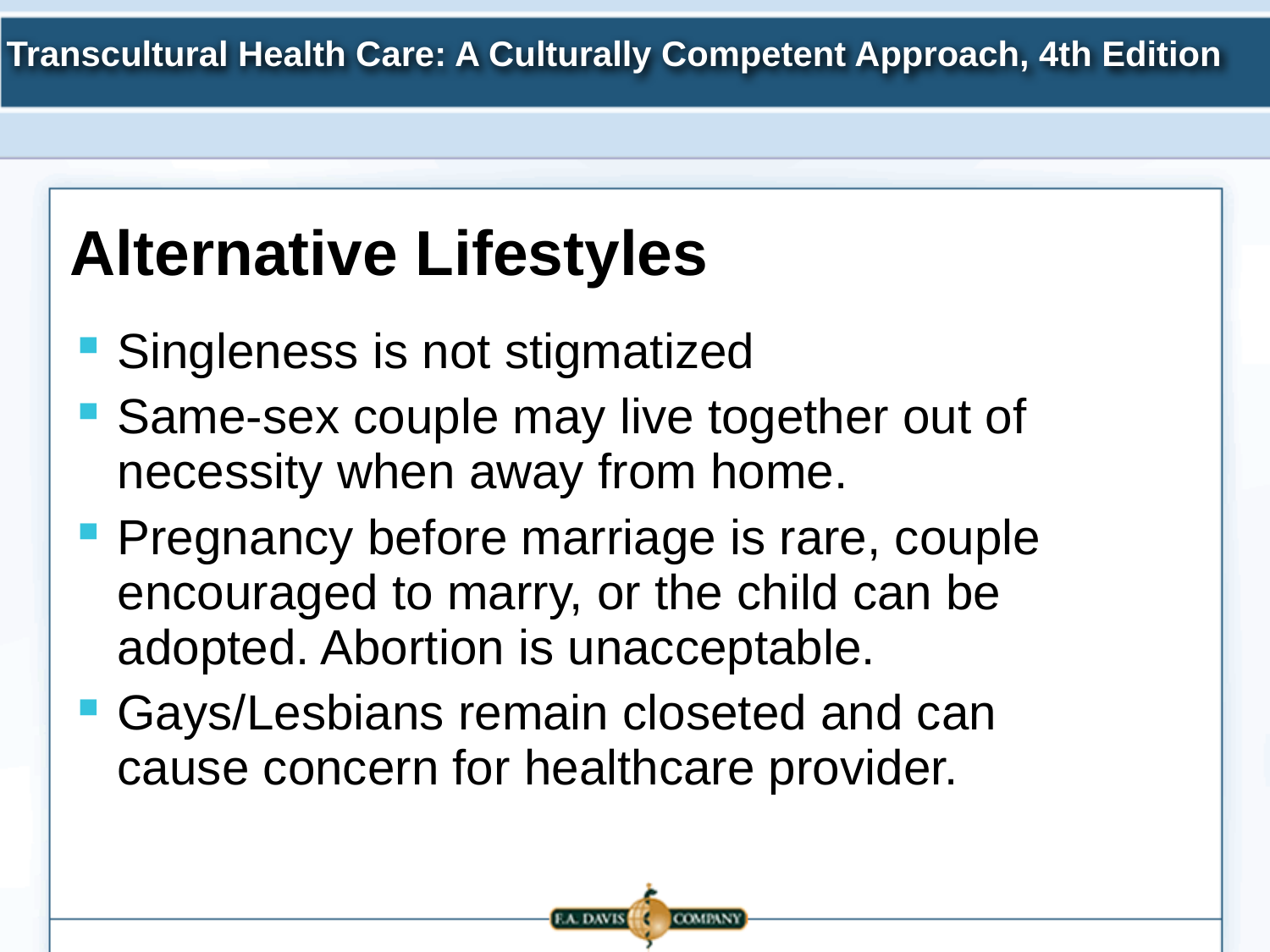

Alternative Lifestyles
Singleness is not stigmatized
Same-sex couple may live together out of necessity when away from home.
Pregnancy before marriage is rare, couple encouraged to marry, or the child can be adopted. Abortion is unacceptable.
Gays/Lesbians remain closeted and can cause concern for healthcare provider.